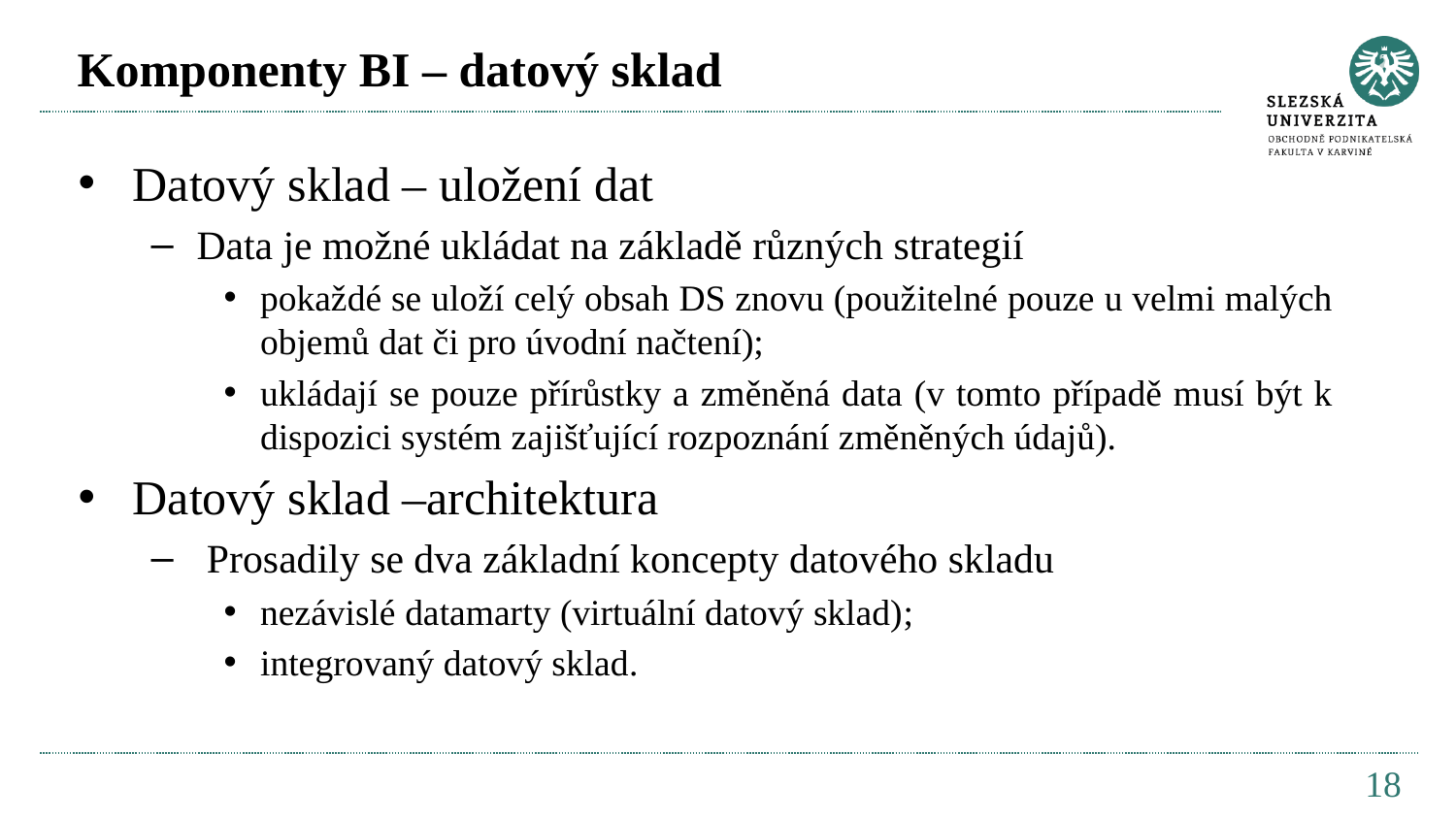

# Komponenty BI – datový sklad
Datový sklad – uložení dat
Data je možné ukládat na základě různých strategií
pokaždé se uloží celý obsah DS znovu (použitelné pouze u velmi malých objemů dat či pro úvodní načtení);
ukládají se pouze přírůstky a změněná data (v tomto případě musí být k dispozici systém zajišťující rozpoznání změněných údajů).
Datový sklad –architektura
 Prosadily se dva základní koncepty datového skladu
nezávislé datamarty (virtuální datový sklad);
integrovaný datový sklad.

18